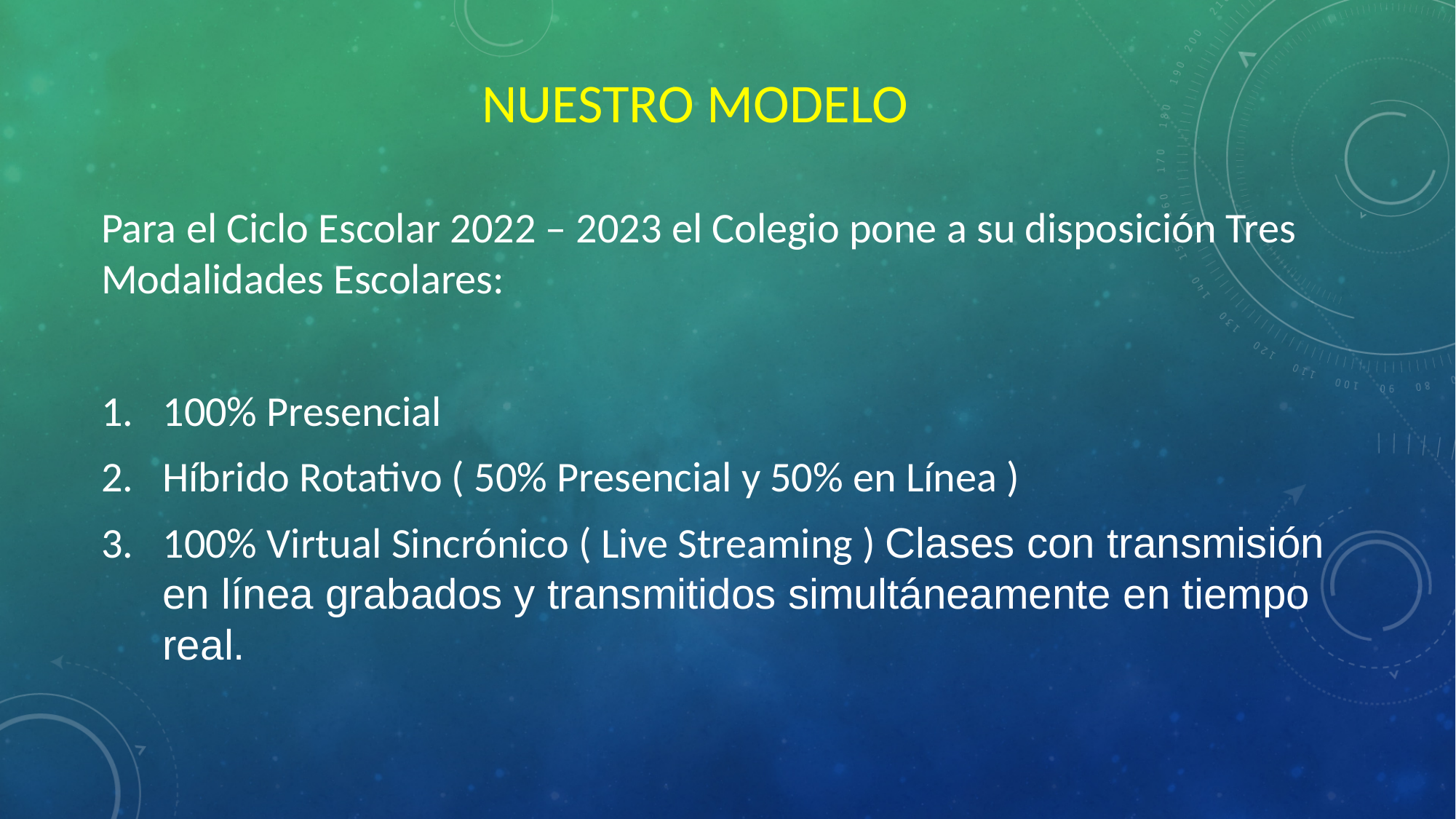

# NUESTRO MODELO

Para el Ciclo Escolar 2022 – 2023 el Colegio pone a su disposición Tres Modalidades Escolares:

100% Presencial
Híbrido Rotativo ( 50% Presencial y 50% en Línea )
100% Virtual Sincrónico ( Live Streaming ) Clases con transmisión en línea grabados y transmitidos simultáneamente en tiempo real.